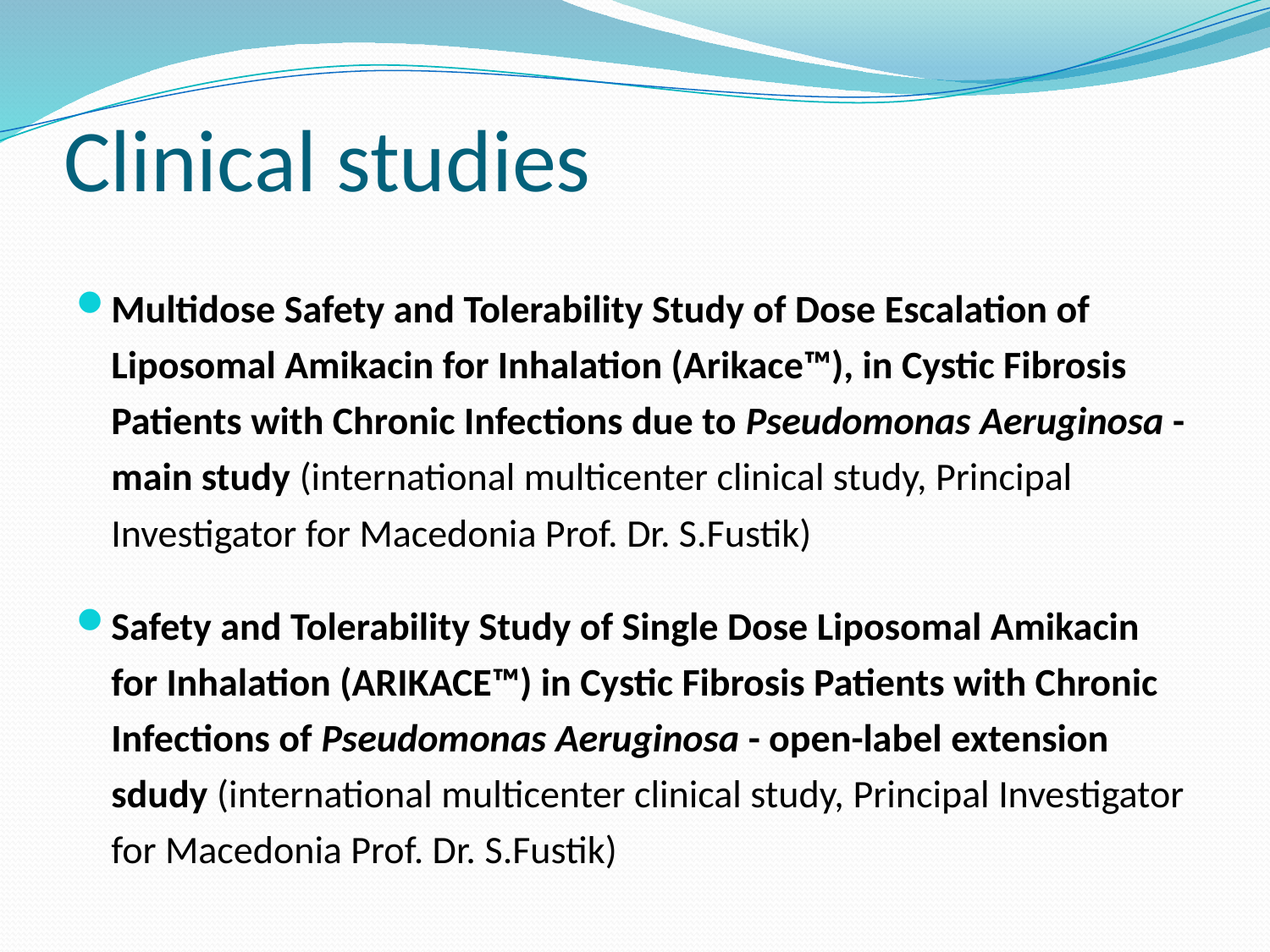

# Clinical studies
Multidose Safety and Tolerability Study of Dose Escalation of Liposomal Amikacin for Inhalation (Arikace™), in Cystic Fibrosis Patients with Chronic Infections due to Pseudomonas Aeruginosa - main study (international multicenter clinical study, Principal Investigator for Macedonia Prof. Dr. S.Fustik)

Safety and Tolerability Study of Single Dose Liposomal Amikacin for Inhalation (ARIKACE™) in Cystic Fibrosis Patients with Chronic Infections of Pseudomonas Аeruginosa - open-label extension sdudy (international multicenter clinical study, Principal Investigator for Macedonia Prof. Dr. S.Fustik)